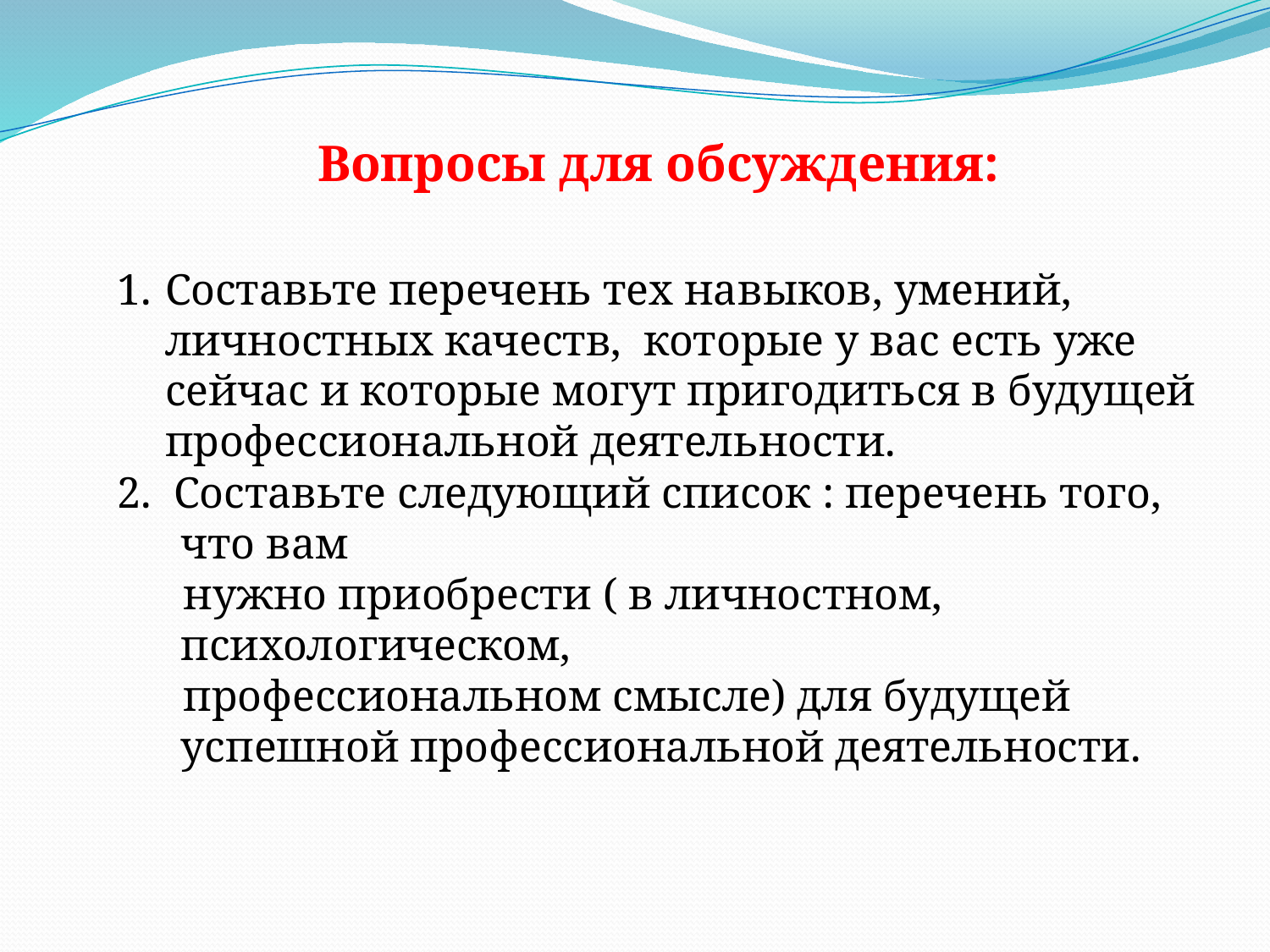

Вопросы для обсуждения:

Составьте перечень тех навыков, умений, личностных качеств,  которые у вас есть уже сейчас и которые могут пригодиться в будущей профессиональной деятельности.
2.  Составьте следующий список : перечень того, что вам
      нужно приобрести ( в личностном, психологическом,
      профессиональном смысле) для будущей успешной профессиональной деятельности.